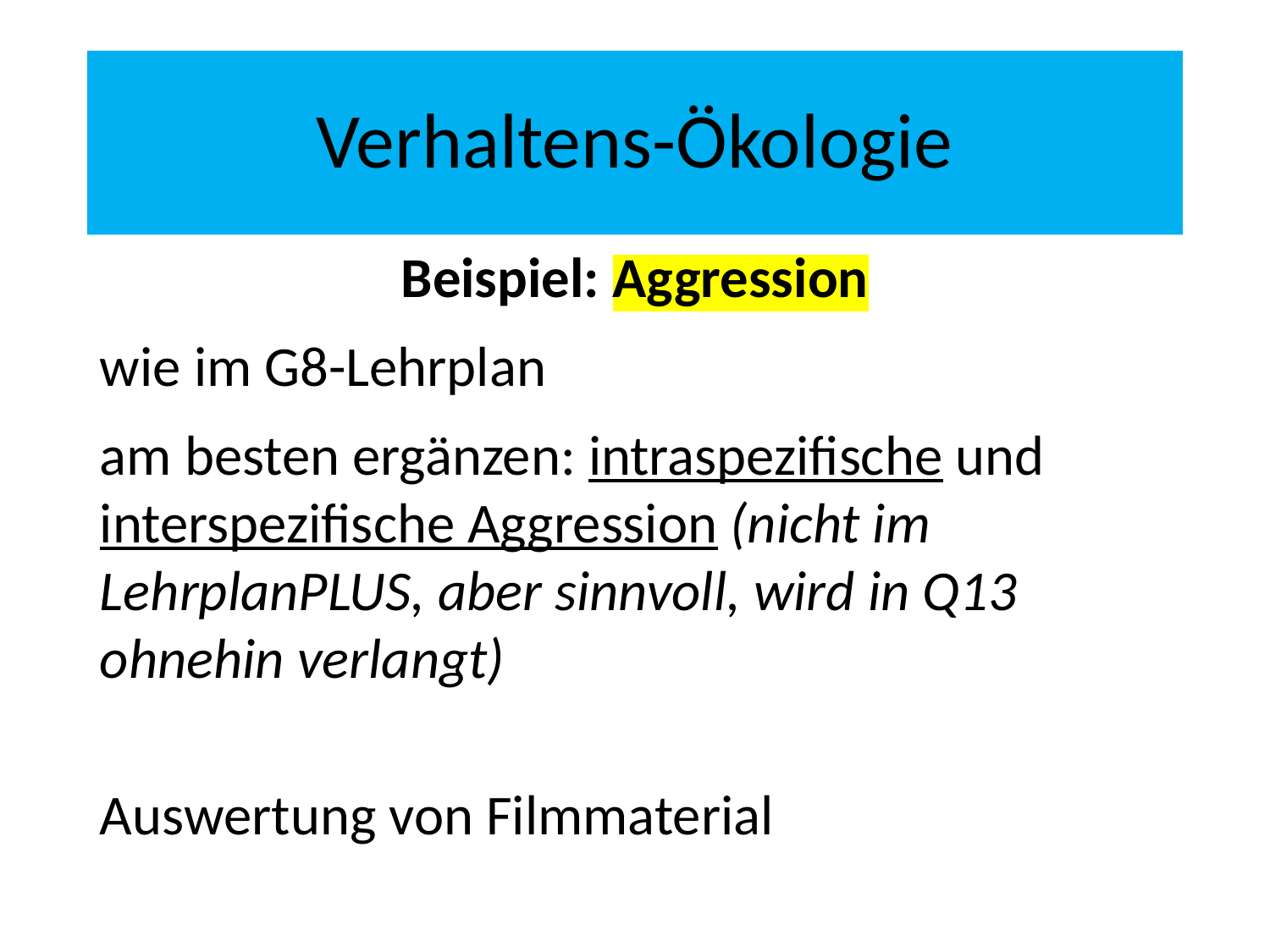

# Verhaltens-Ökologie

Beispiel: Aggression
wie im G8-Lehrplan
am besten ergänzen: intraspezifische und interspezifische Aggression (nicht im LehrplanPLUS, aber sinnvoll, wird in Q13 ohnehin verlangt)

Auswertung von Filmmaterial